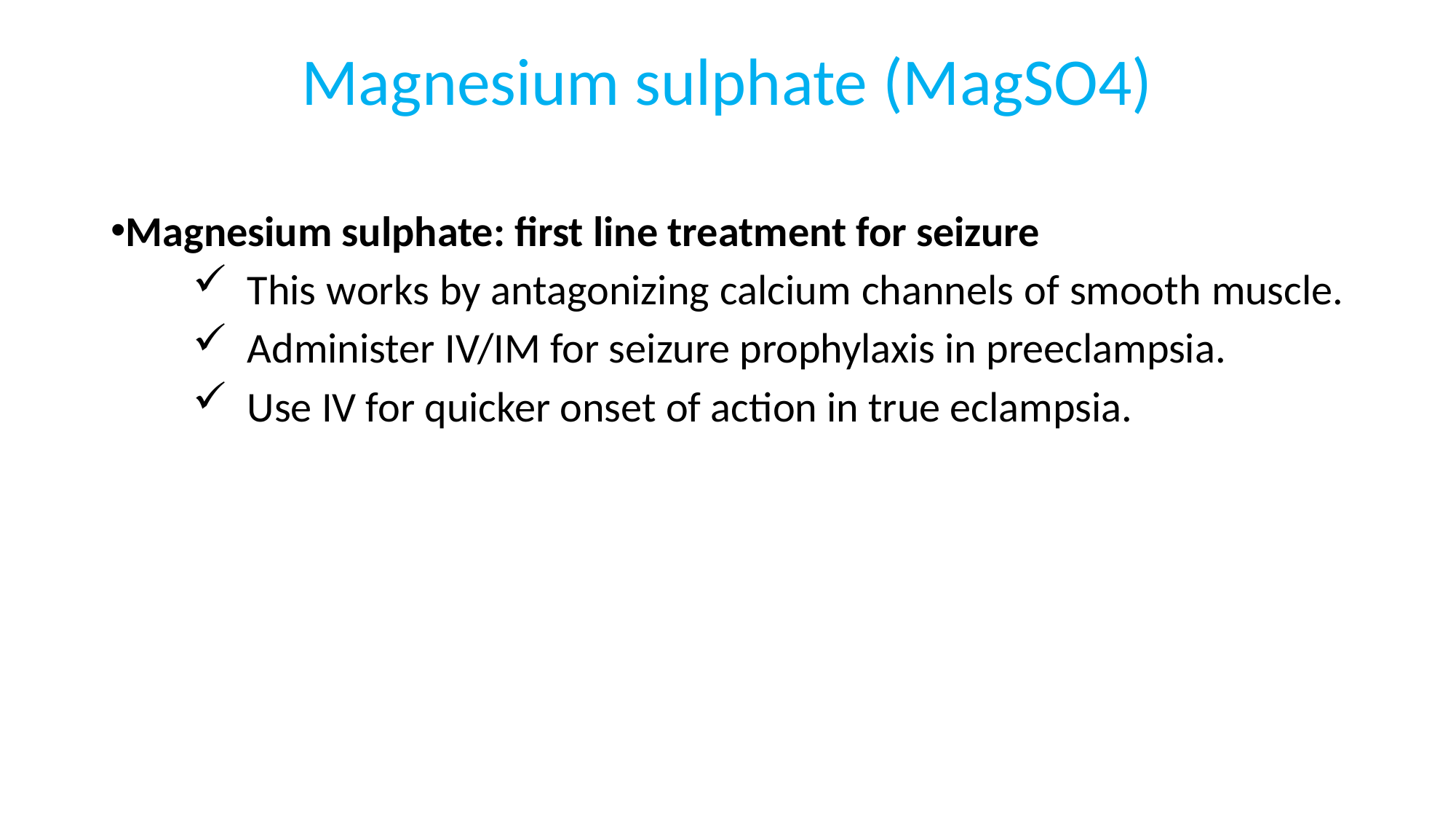

# Magnesium sulphate (MagSO4)
Magnesium sulphate: first line treatment for seizure
This works by antagonizing calcium channels of smooth muscle.
Administer IV/IM for seizure prophylaxis in preeclampsia.
Use IV for quicker onset of action in true eclampsia.

152